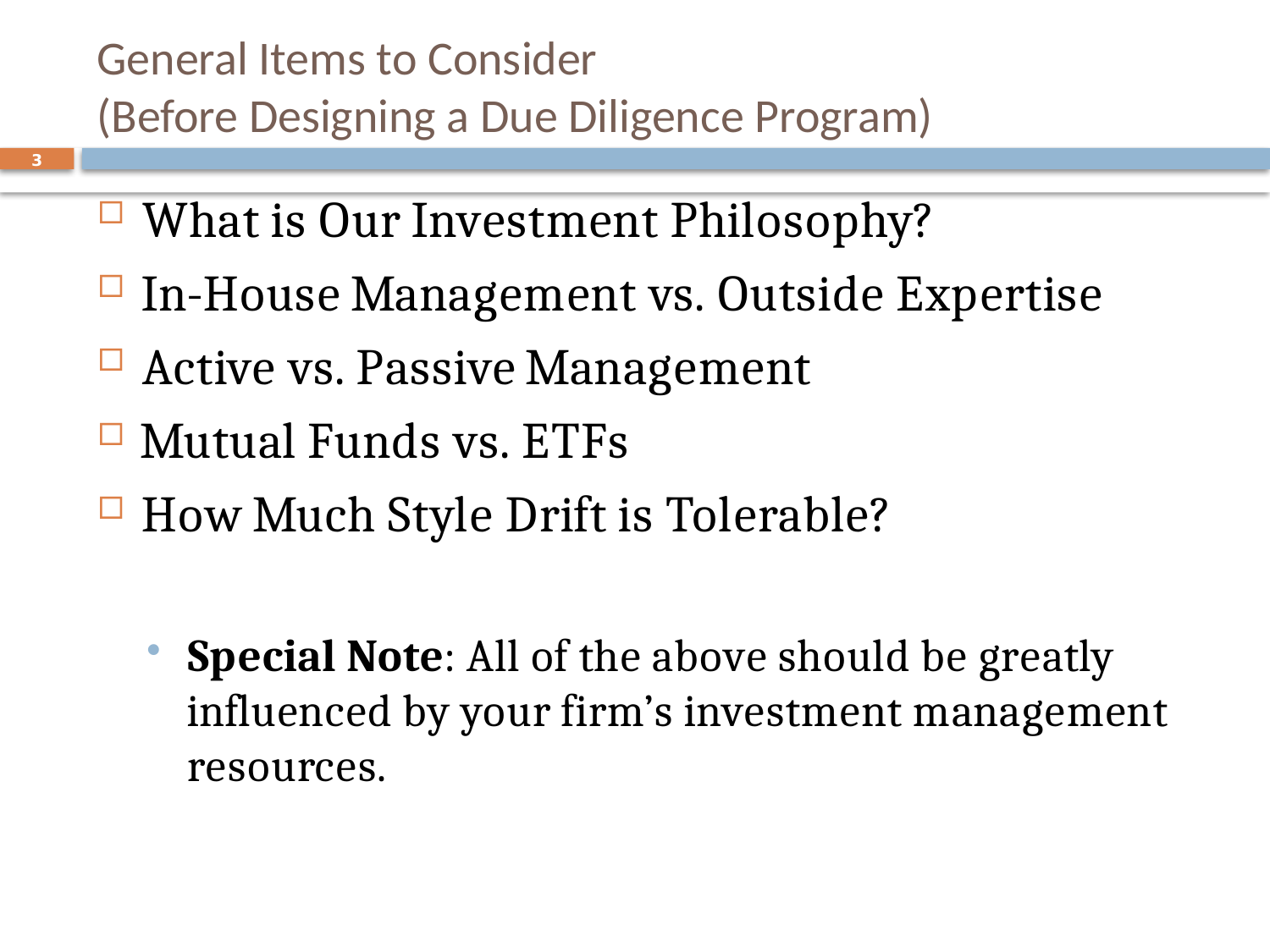

# General Items to Consider (Before Designing a Due Diligence Program)
3
What is Our Investment Philosophy?
In-House Management vs. Outside Expertise
Active vs. Passive Management
Mutual Funds vs. ETFs
How Much Style Drift is Tolerable?

Special Note: All of the above should be greatly influenced by your firm’s investment management resources.